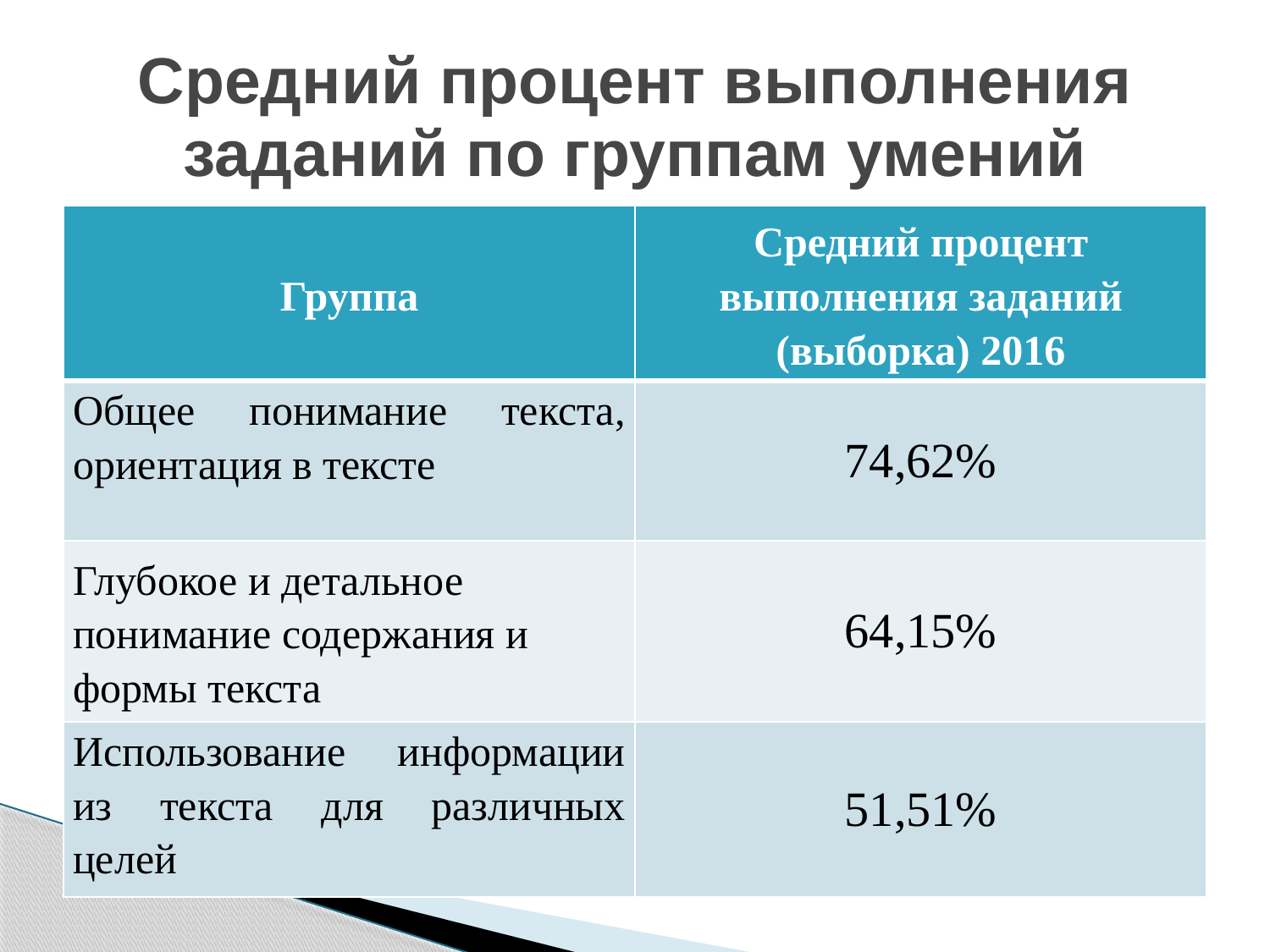

# Средний процент выполнения заданий по группам умений
| Группа | Средний процент выполнения заданий (выборка) 2016 |
| --- | --- |
| Общее понимание текста, ориентация в тексте | 74,62% |
| Глубокое и детальное понимание содержания и формы текста | 64,15% |
| Использование информации из текста для различных целей | 51,51% |